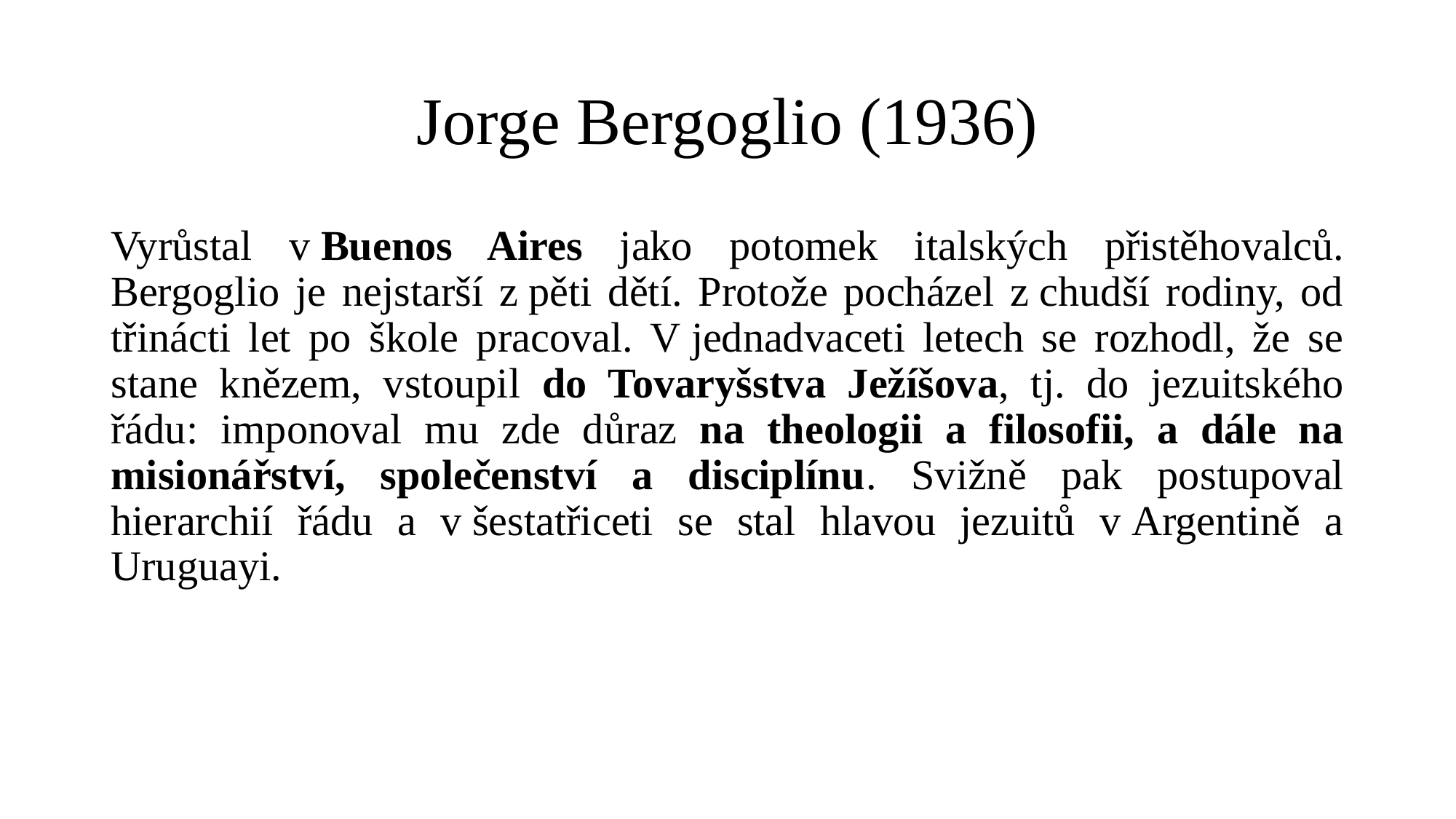

# Jorge Bergoglio (1936)
Vyrůstal v Buenos Aires jako potomek italských přistěhovalců. Bergoglio je nejstarší z pěti dětí. Protože pocházel z chudší rodiny, od třinácti let po škole pracoval. V jednadvaceti letech se rozhodl, že se stane knězem, vstoupil do Tovaryšstva Ježíšova, tj. do jezuitského řádu: imponoval mu zde důraz na theologii a filosofii, a dále na misionářství, společenství a disciplínu. Svižně pak postupoval hierarchií řádu a v šestatřiceti se stal hlavou jezuitů v Argentině a Uruguayi.